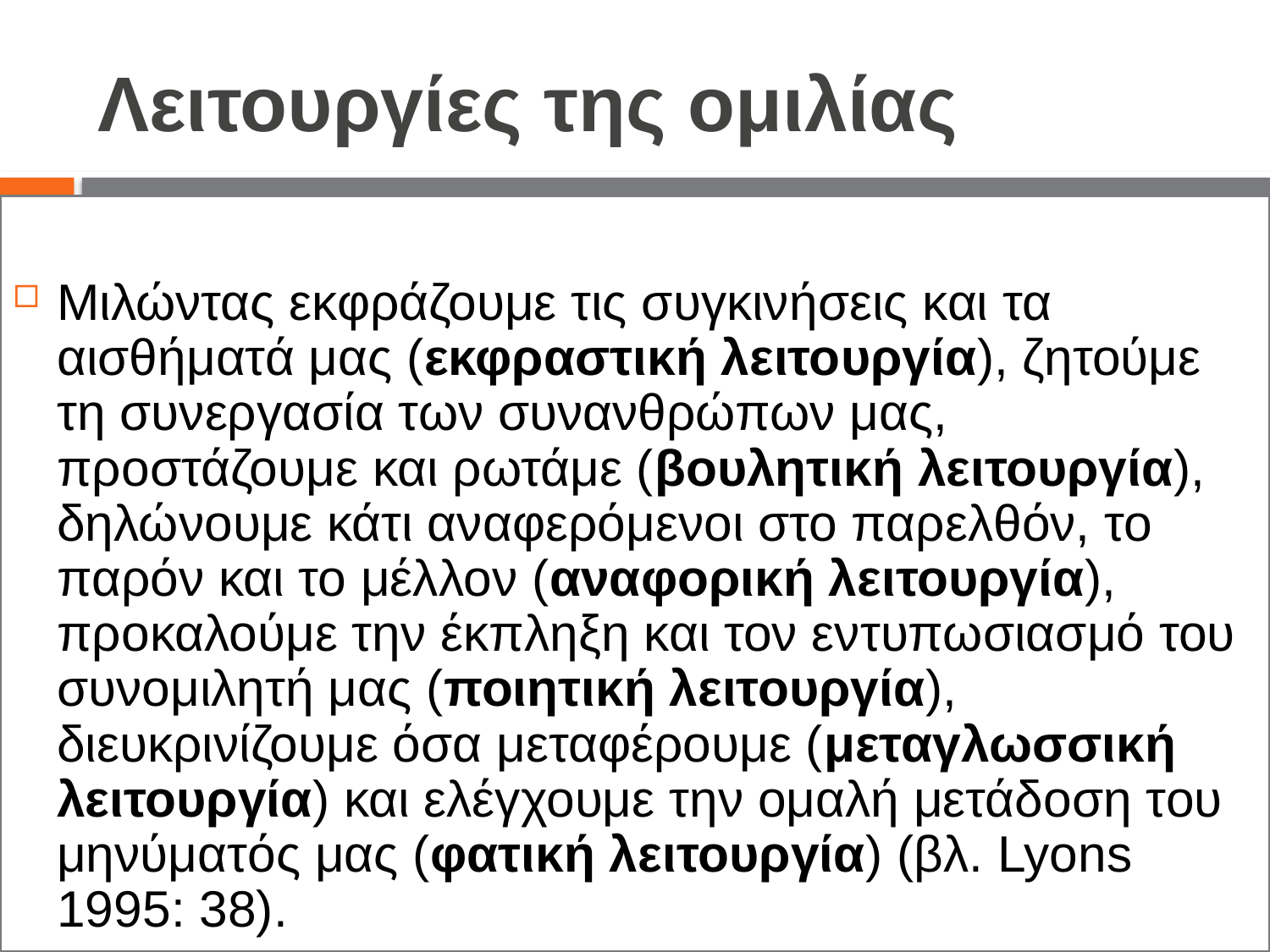

# Λειτουργίες της ομιλίας

Μιλώντας εκφράζουμε τις συγκινήσεις και τα αισθήματά μας (εκφραστική λειτουργία), ζητούμε τη συνεργασία των συνανθρώπων μας, προστάζουμε και ρωτάμε (βουλητική λειτουργία), δηλώνουμε κάτι αναφερόμενοι στο παρελθόν, το παρόν και το μέλλον (αναφορική λειτουργία), προκαλούμε την έκπληξη και τον εντυπωσιασμό του συνομιλητή μας (ποιητική λειτουργία), διευκρινίζουμε όσα μεταφέρουμε (μεταγλωσσική λειτουργία) και ελέγχουμε την ομαλή μετάδοση του μηνύματός μας (φατική λειτουργία) (βλ. Lyons 1995: 38).